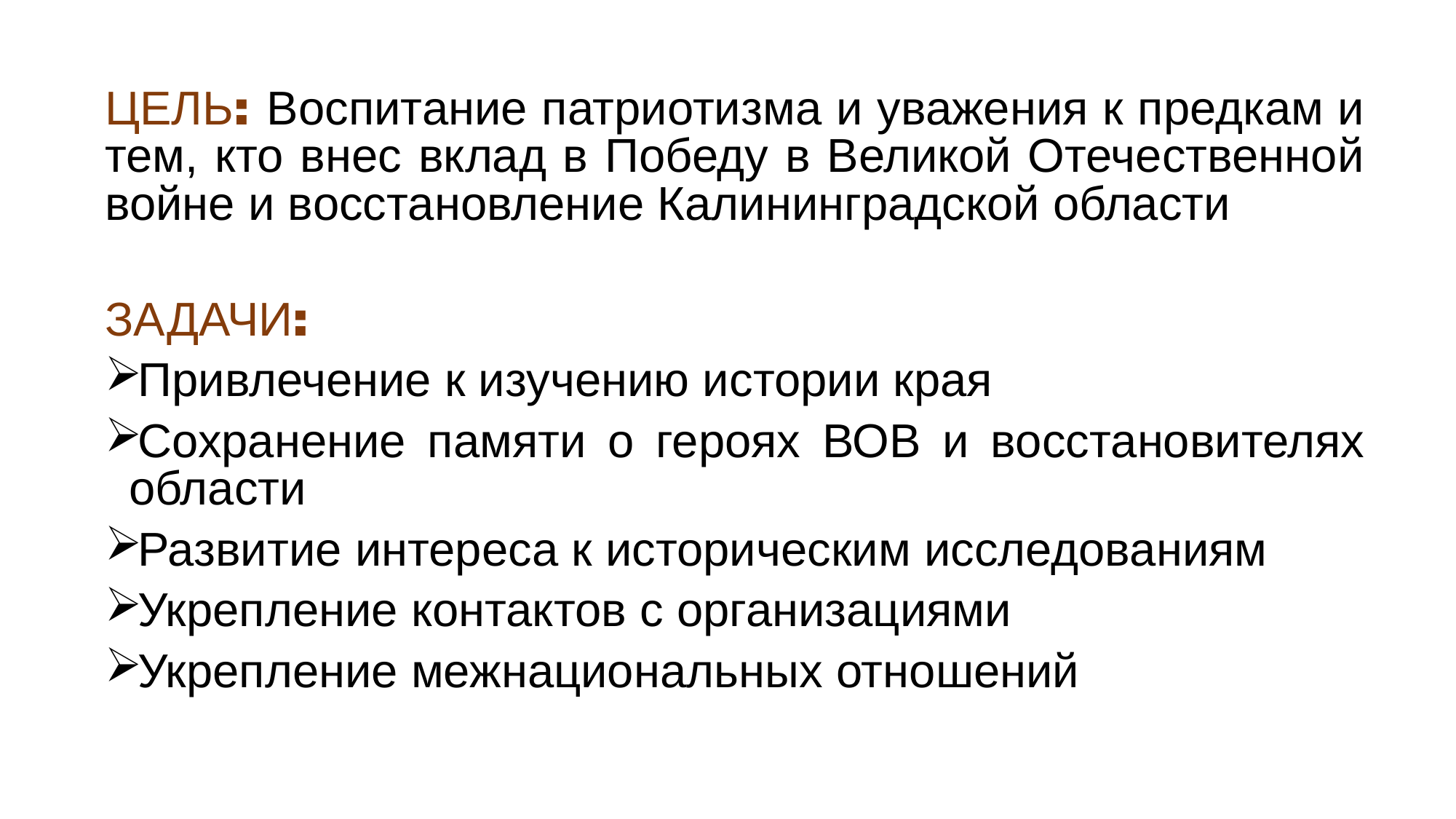

ЦЕЛЬ: Воспитание патриотизма и уважения к предкам и тем, кто внес вклад в Победу в Великой Отечественной войне и восстановление Калининградской области

ЗАДАЧИ:
Привлечение к изучению истории края
Сохранение памяти о героях ВОВ и восстановителях области
Развитие интереса к историческим исследованиям
Укрепление контактов с организациями
Укрепление межнациональных отношений